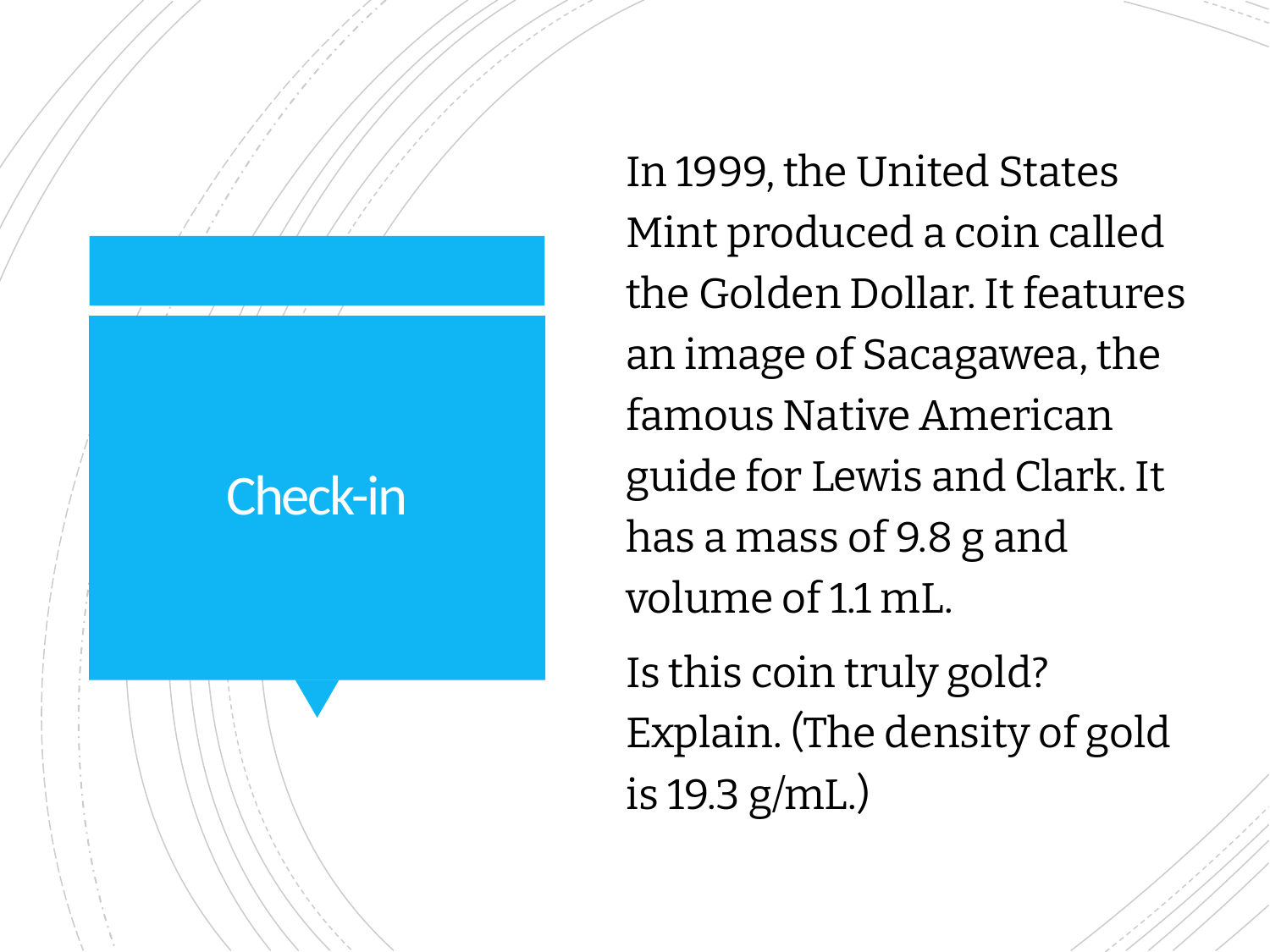

In 1999, the United States Mint produced a coin called the Golden Dollar. It features an image of Sacagawea, the famous Native American guide for Lewis and Clark. It has a mass of 9.8 g and volume of 1.1 mL.
Is this coin truly gold? Explain. (The density of gold is 19.3 g/mL.)
# Check-in